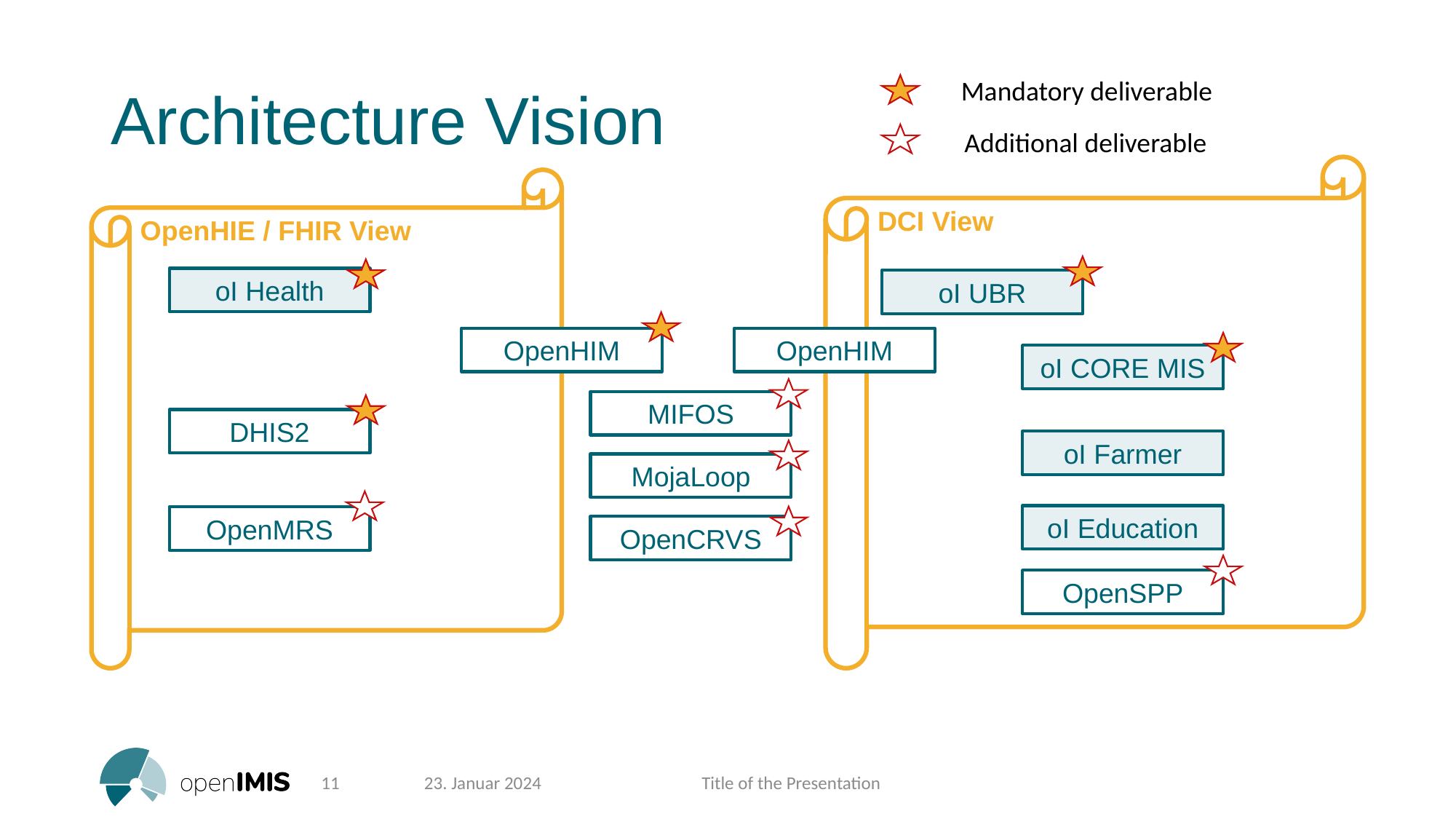

# Architecture Vision
Mandatory deliverable

Additional deliverable

DCI View
OpenHIE / FHIR View

oI Health
oI UBR

OpenHIM
OpenHIM

oI CORE MIS

MIFOS

DHIS2
oI Farmer

MojaLoop

oI Education

OpenMRS
OpenCRVS

OpenSPP
11
23. Januar 2024
Title of the Presentation